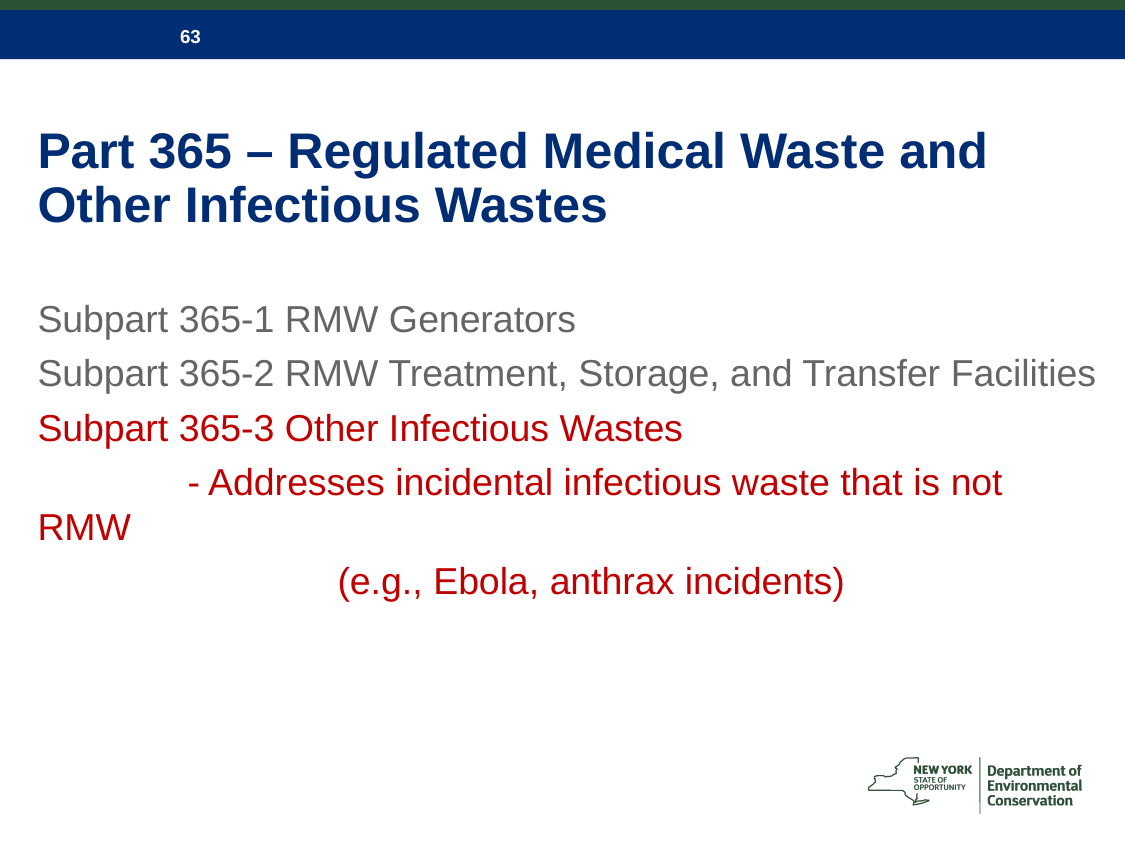

# Part 365 – Regulated Medical Waste and Other Infectious Wastes
Subpart 365-1 RMW Generators
Subpart 365-2 RMW Treatment, Storage, and Transfer Facilities
Subpart 365-3 Other Infectious Wastes
	- Addresses incidental infectious waste that is not RMW
		(e.g., Ebola, anthrax incidents)